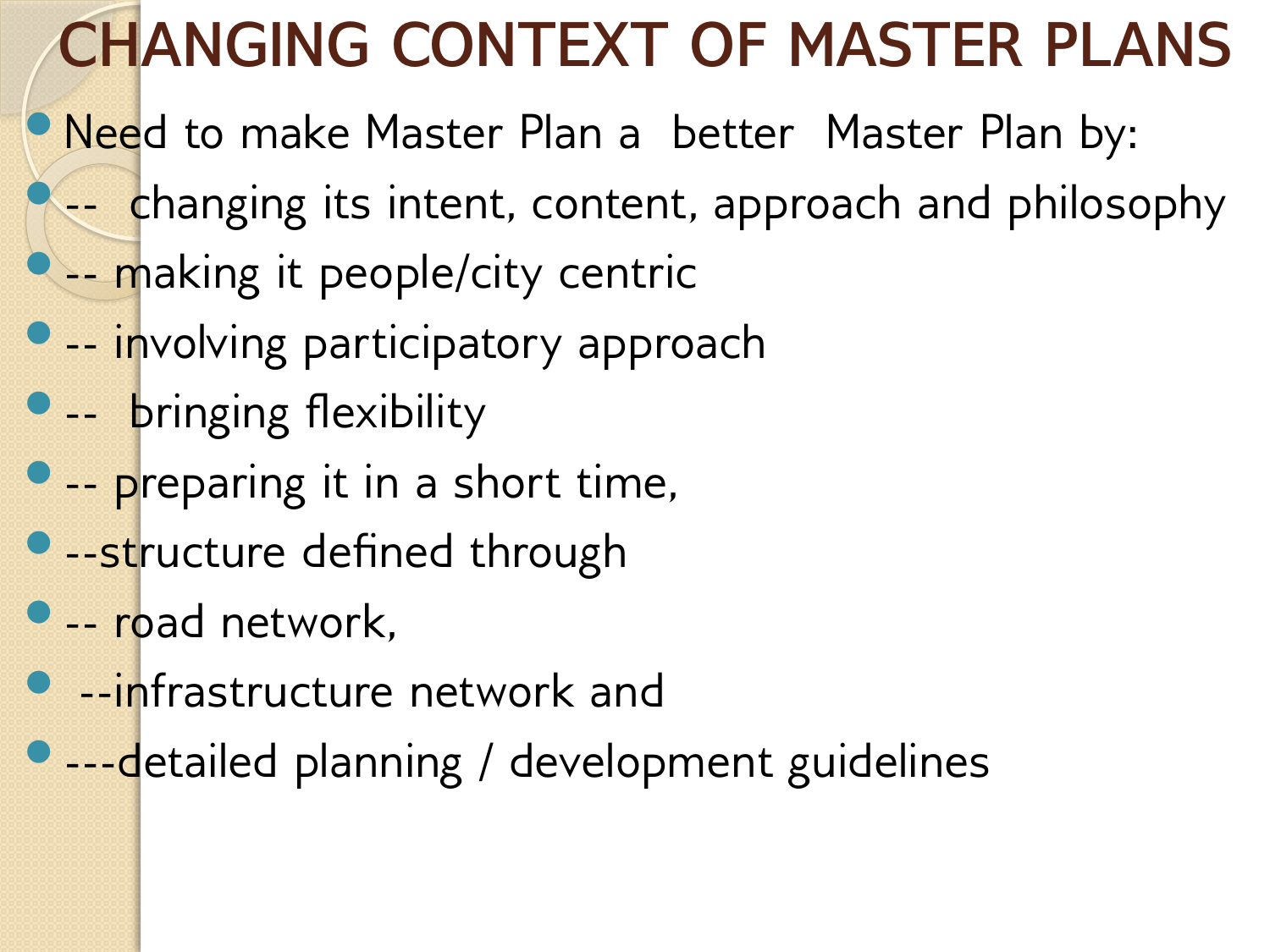

# CHANGING CONTEXT OF MASTER PLANS
Need to make Master Plan a  better  Master Plan by:
--  changing its intent, content, approach and philosophy
-- making it people/city centric
-- involving participatory approach
--  bringing flexibility
-- preparing it in a short time,
--structure defined through
-- road network,
 --infrastructure network and
---detailed planning / development guidelines